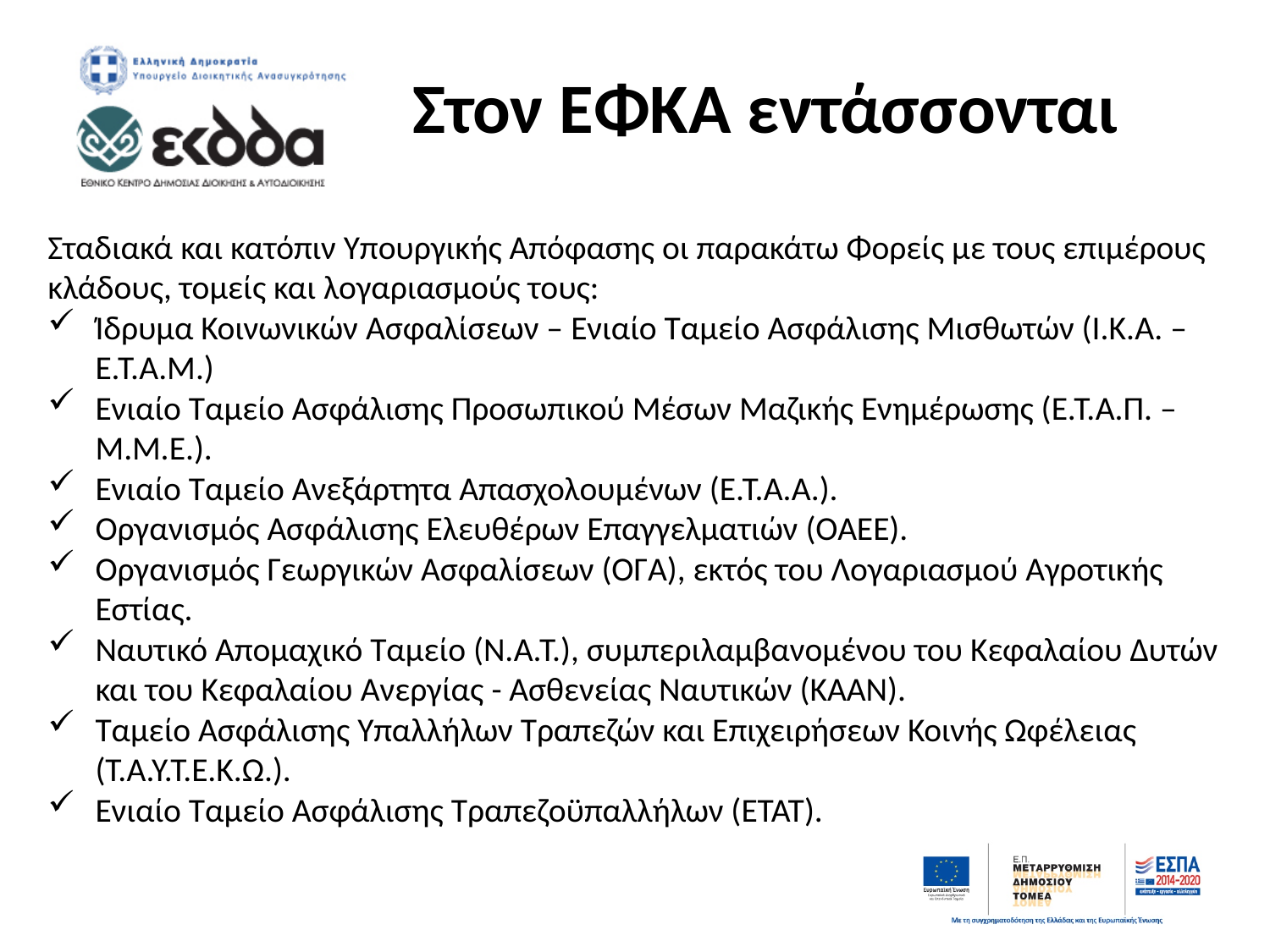

# Στον ΕΦΚΑ εντάσσονται
Σταδιακά και κατόπιν Υπουργικής Απόφασης οι παρακάτω Φορείς με τους επιμέρους κλάδους, τομείς και λογαριασμούς τους:
Ίδρυμα Κοινωνικών Ασφαλίσεων – Ενιαίο Ταμείο Ασφάλισης Μισθωτών (Ι.Κ.Α. – Ε.Τ.Α.Μ.)
Ενιαίο Ταμείο Ασφάλισης Προσωπικού Μέσων Μαζικής Ενημέρωσης (Ε.Τ.Α.Π. – Μ.Μ.Ε.).
Ενιαίο Ταμείο Ανεξάρτητα Απασχολουμένων (Ε.Τ.Α.Α.).
Οργανισμός Ασφάλισης Ελευθέρων Επαγγελματιών (ΟΑΕΕ).
Οργανισμός Γεωργικών Ασφαλίσεων (ΟΓΑ), εκτός του Λογαριασμού Αγροτικής Εστίας.
Ναυτικό Απομαχικό Ταμείο (Ν.Α.Τ.), συμπεριλαμβανομένου του Κεφαλαίου Δυτών και του Κεφαλαίου Ανεργίας - Ασθενείας Ναυτικών (ΚΑΑΝ).
Ταμείο Ασφάλισης Υπαλλήλων Τραπεζών και Επιχειρήσεων Κοινής Ωφέλειας (Τ.Α.Υ.Τ.Ε.Κ.Ω.).
Ενιαίο Ταμείο Ασφάλισης Τραπεζοϋπαλλήλων (ΕΤΑΤ).